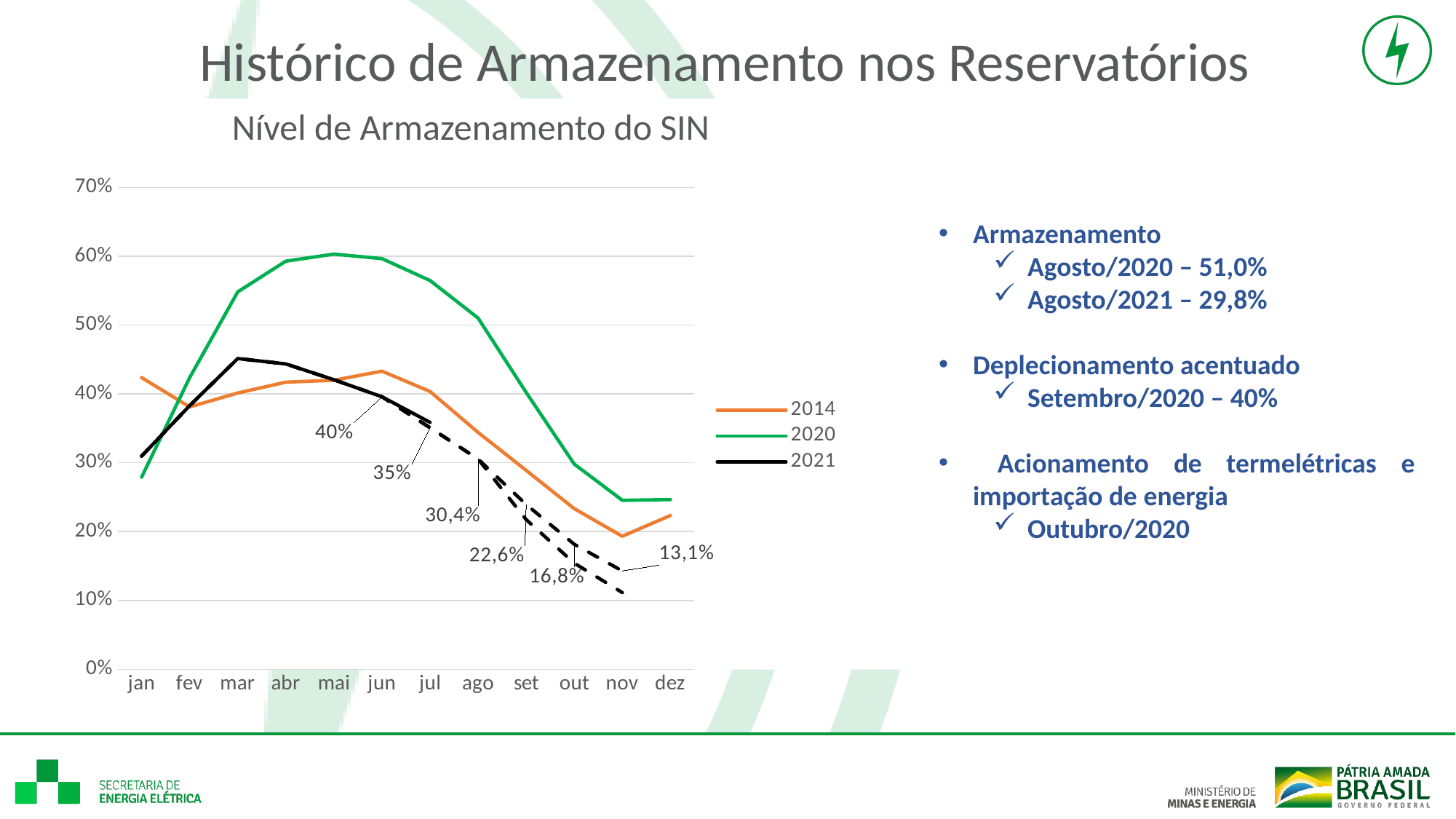

Histórico de Armazenamento nos Reservatórios
Nível de Armazenamento do SIN

Armazenamento
Agosto/2020 – 51,0%
Agosto/2021 – 29,8%

Deplecionamento acentuado
Setembro/2020 – 40%

 Acionamento de termelétricas e importação de energia
Outubro/2020

[unsupported chart]